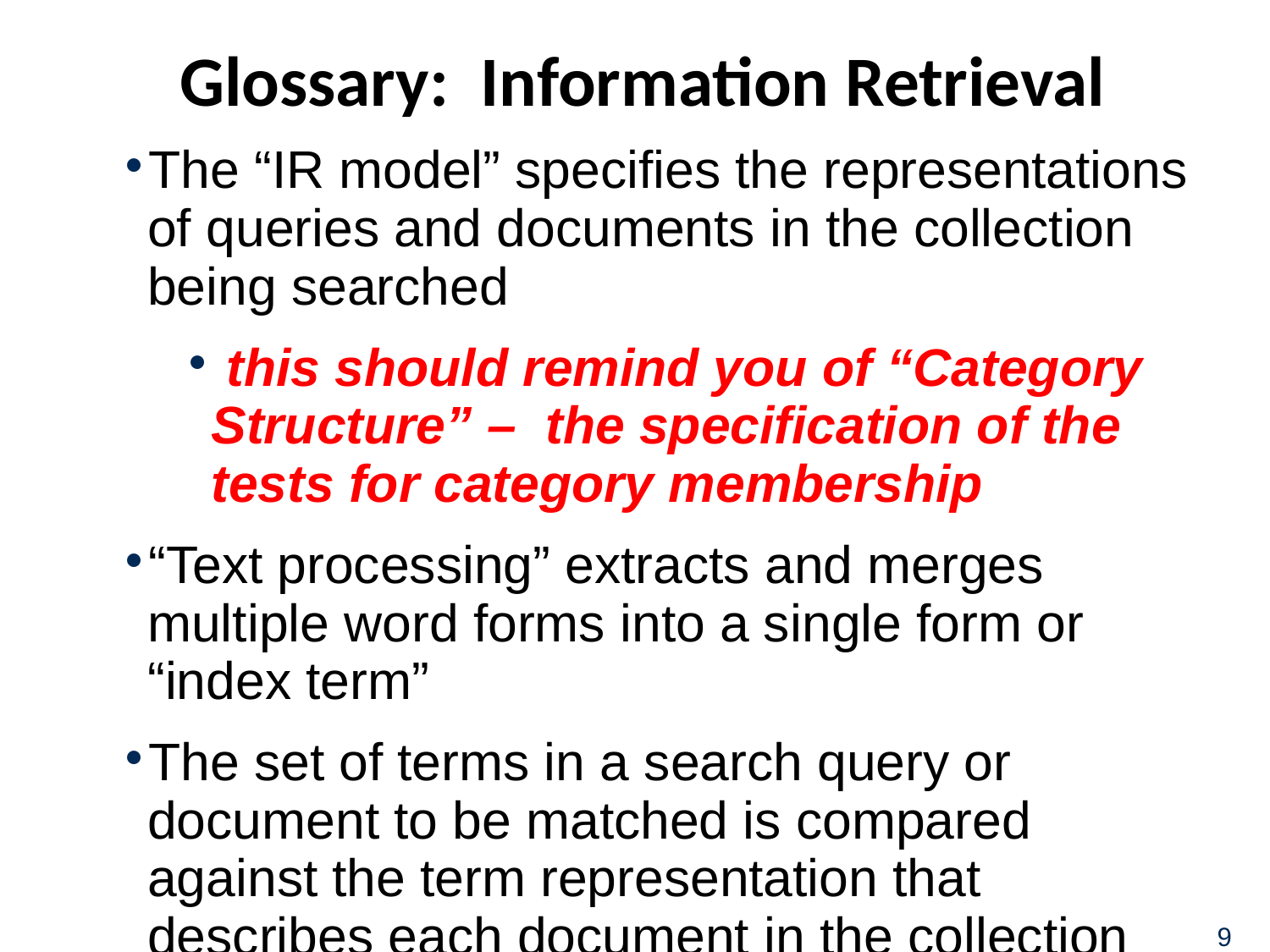

# Glossary:  Information Retrieval
The “IR model” specifies the representations of queries and documents in the collection being searched
 this should remind you of “Category Structure” –  the specification of the tests for category membership
“Text processing” extracts and merges multiple word forms into a single form or “index term”
The set of terms in a search query or document to be matched is compared against the term representation that describes each document in the collection
9